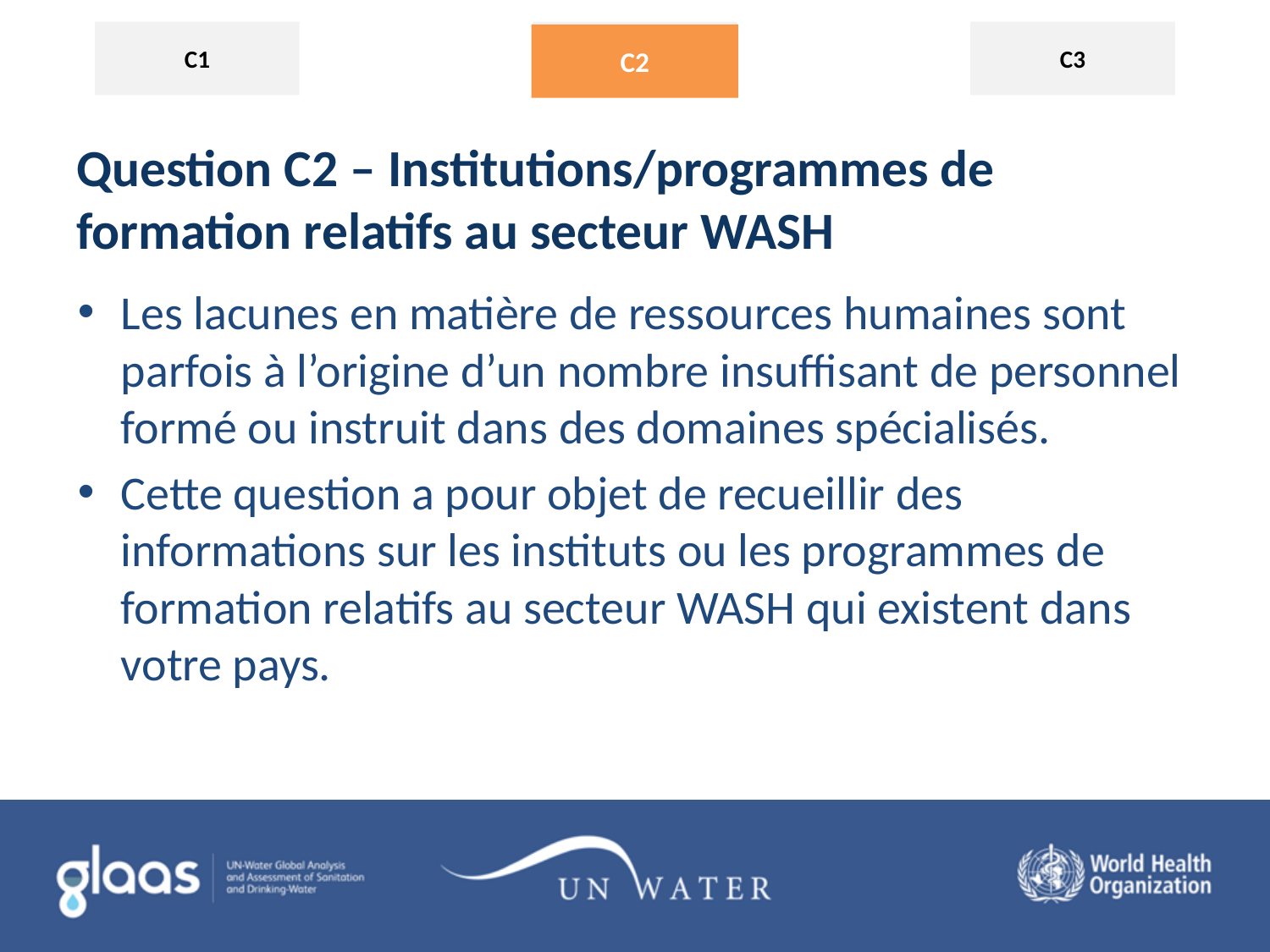

C2
# Question C2 – Institutions/programmes de formation relatifs au secteur WASH
Les lacunes en matière de ressources humaines sont parfois à l’origine d’un nombre insuffisant de personnel formé ou instruit dans des domaines spécialisés.
Cette question a pour objet de recueillir des informations sur les instituts ou les programmes de formation relatifs au secteur WASH qui existent dans votre pays.